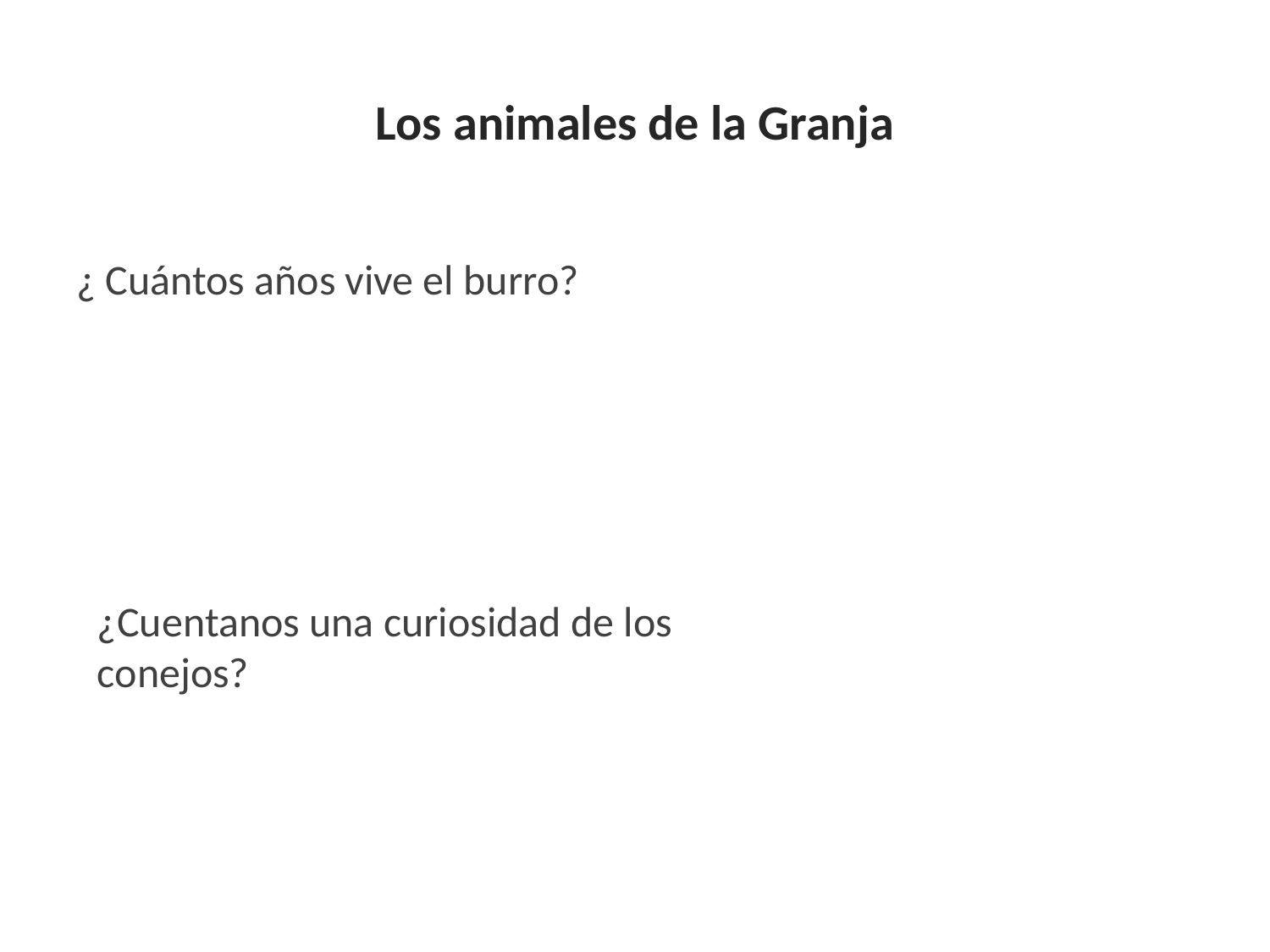

# Los animales de la Granja
¿ Cuántos años vive el burro?
¿Cuentanos una curiosidad de los conejos?